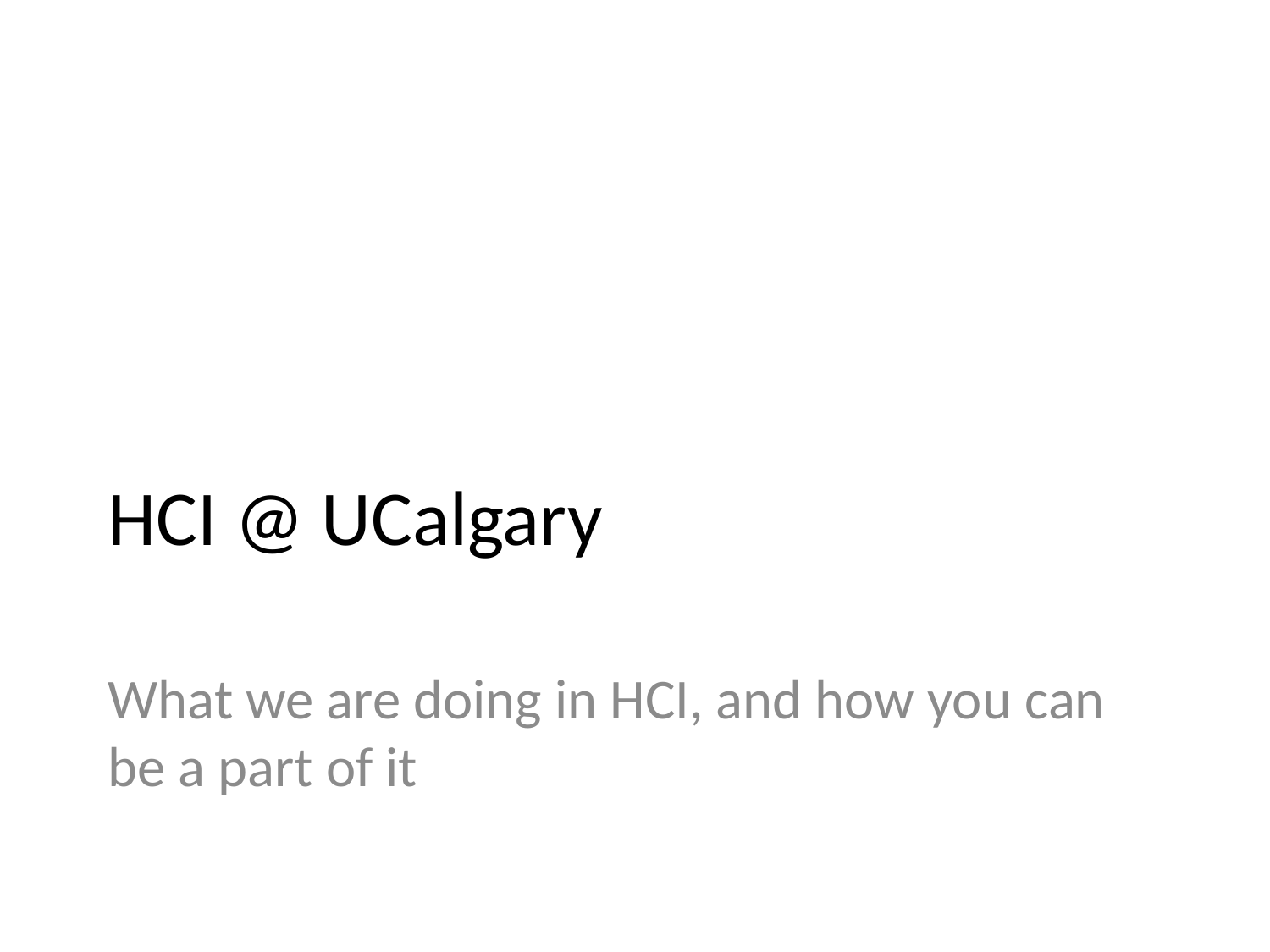

# HCI @ UCalgary
What we are doing in HCI, and how you can be a part of it